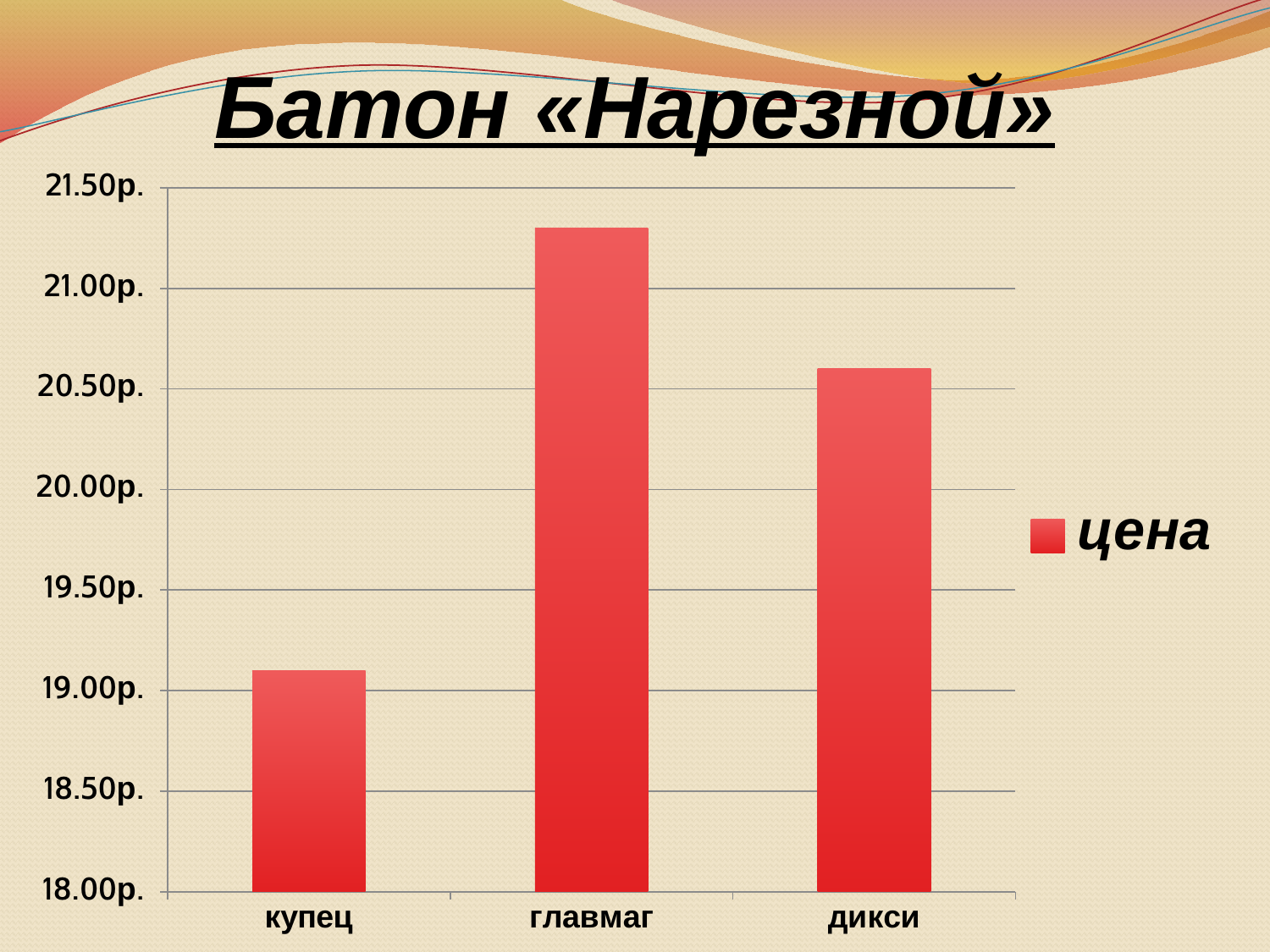

# Батон «Нарезной»

### Chart

| Category | цена |
|---|---|
| купец | 19.1 |
| главмаг | 21.3 |
| дикси | 20.6 |